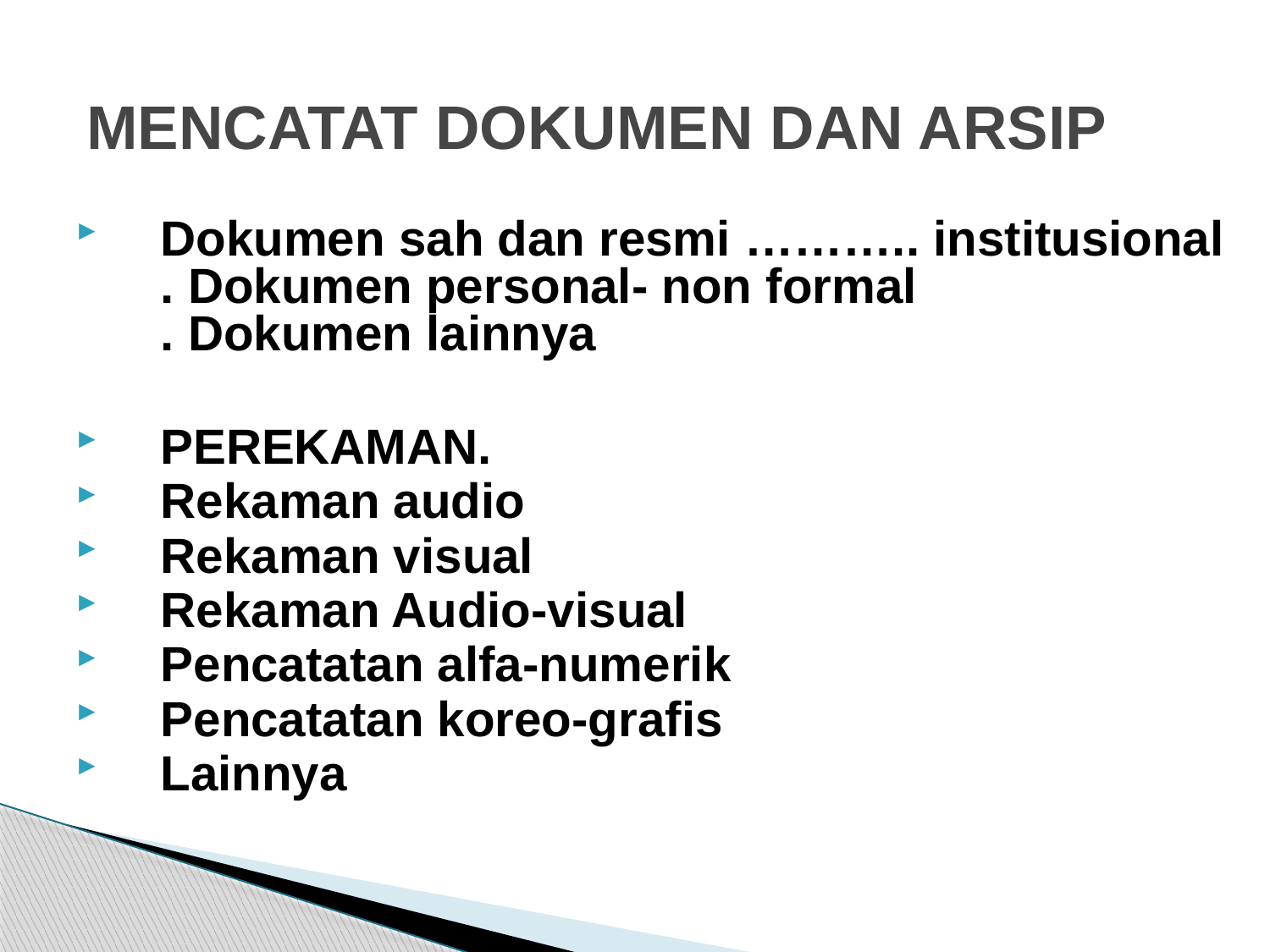

# MENCATAT DOKUMEN DAN ARSIP
Dokumen sah dan resmi ……….. institusional
. Dokumen personal- non formal
. Dokumen lainnya
PEREKAMAN.
Rekaman audio
Rekaman visual
Rekaman Audio-visual
Pencatatan alfa-numerik
Pencatatan koreo-grafis
Lainnya